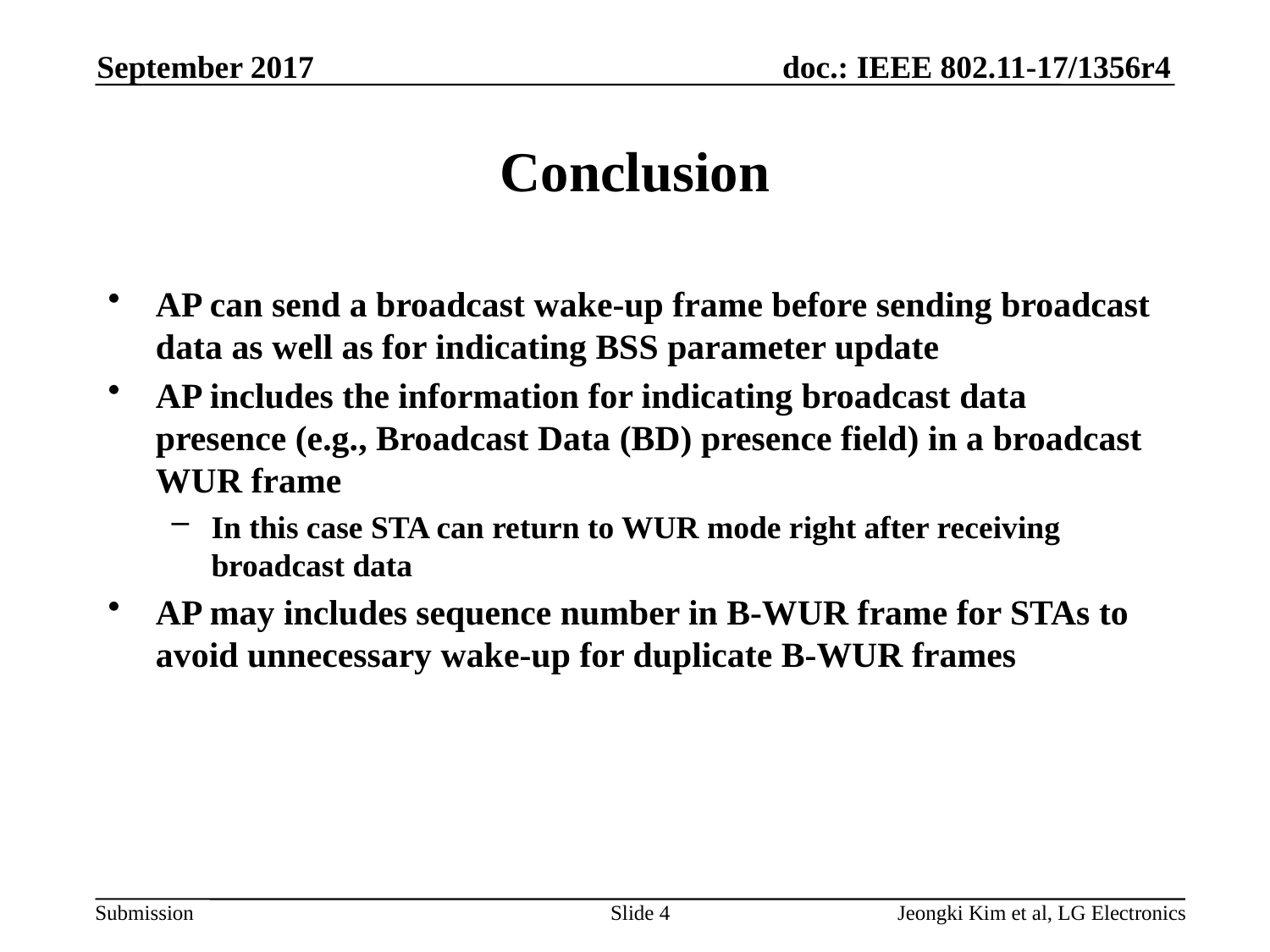

September 2017
# Conclusion
AP can send a broadcast wake-up frame before sending broadcast data as well as for indicating BSS parameter update
AP includes the information for indicating broadcast data presence (e.g., Broadcast Data (BD) presence field) in a broadcast WUR frame
In this case STA can return to WUR mode right after receiving broadcast data
AP may includes sequence number in B-WUR frame for STAs to avoid unnecessary wake-up for duplicate B-WUR frames

Slide 4
Jeongki Kim et al, LG Electronics